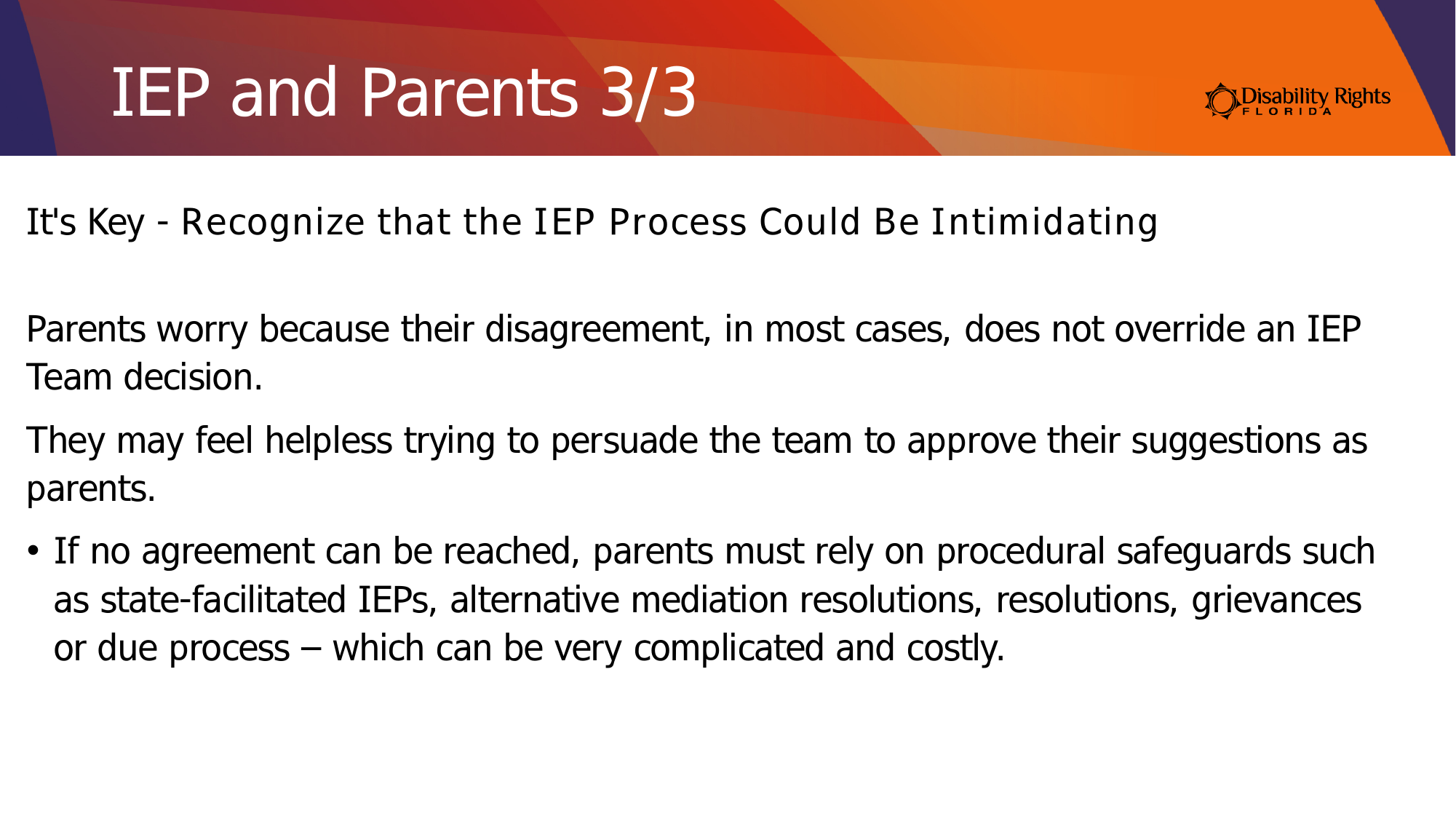

# IEP and Parents 3/3

It's Key - Recognize that the IEP Process Could Be Intimidating
Parents worry because their disagreement, in most cases, does not override an IEP Team decision.
They may feel helpless trying to persuade the team to approve their suggestions as parents.
If no agreement can be reached, parents must rely on procedural safeguards such as state-facilitated IEPs, alternative mediation resolutions, resolutions, grievances or due process – which can be very complicated and costly.